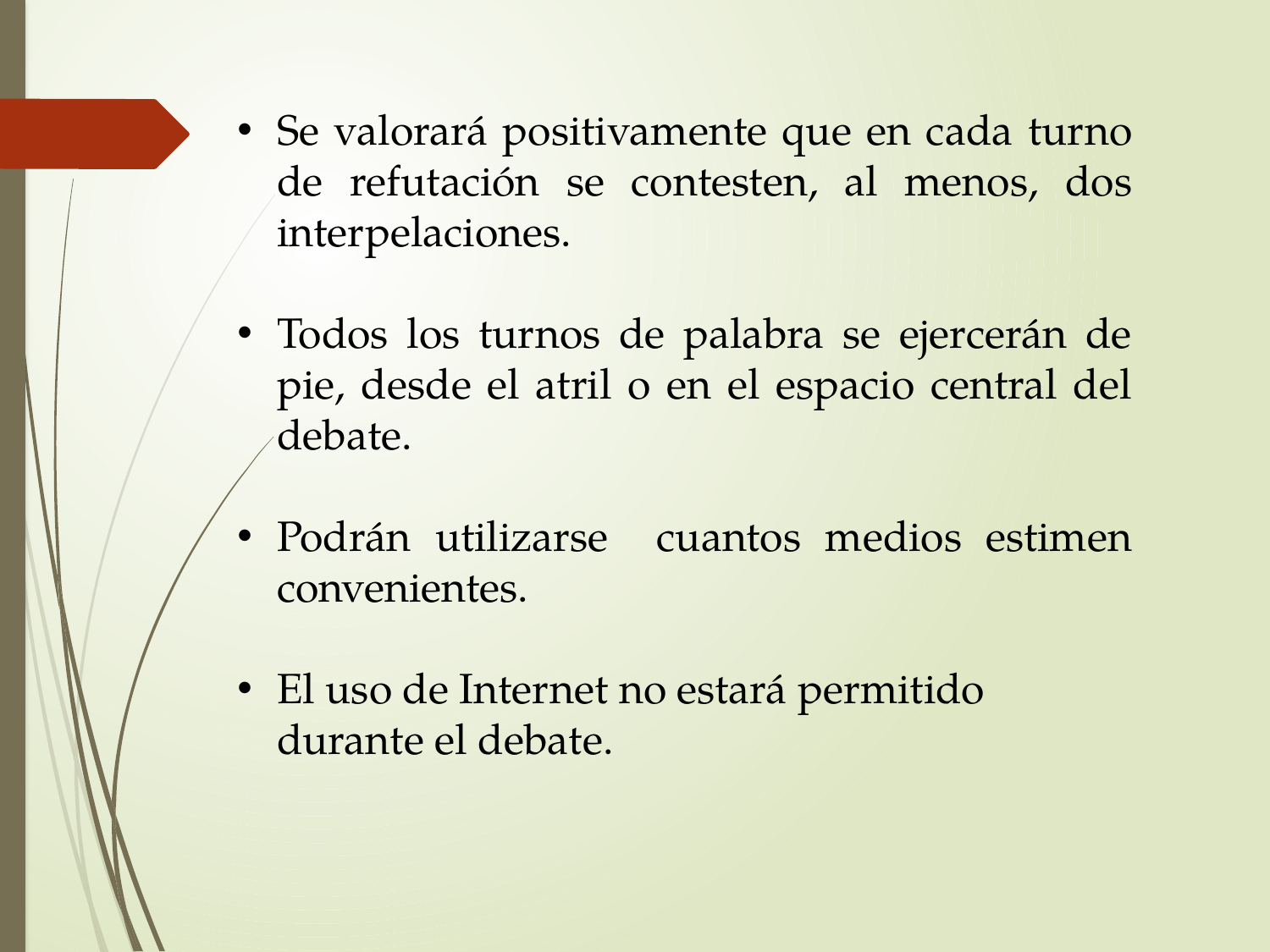

Se valorará positivamente que en cada turno de refutación se contesten, al menos, dos interpelaciones.

Todos los turnos de palabra se ejercerán de pie, desde el atril o en el espacio central del debate.

Podrán utilizarse  cuantos medios estimen convenientes.

El uso de Internet no estará permitido durante el debate.